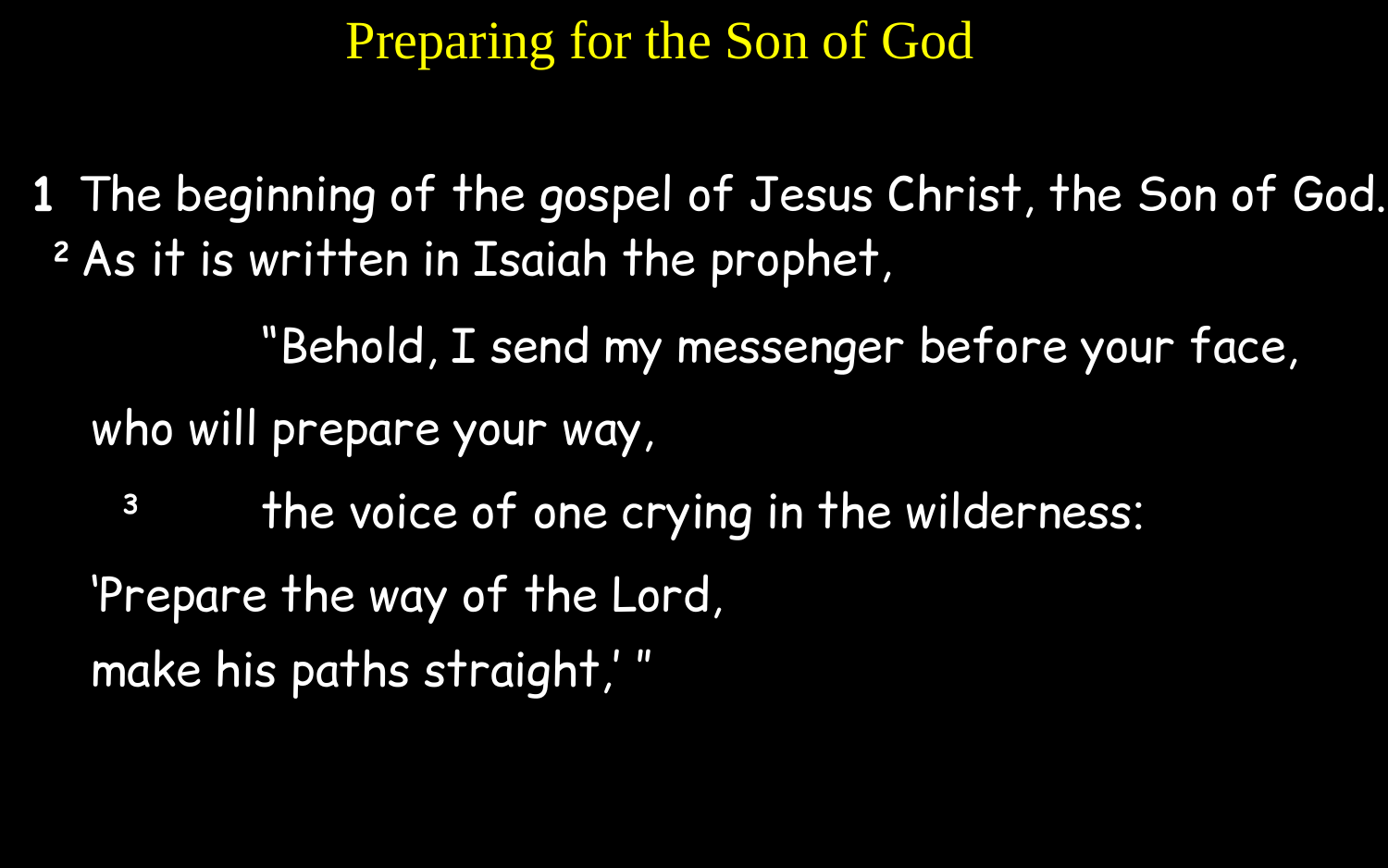

Preparing for the Son of God
1 The beginning of the gospel of Jesus Christ, the Son of God.
2 As it is written in Isaiah the prophet,
		“Behold, I send my messenger before your face,
who will prepare your way,
	3 	the voice of one crying in the wilderness:
‘Prepare the way of the Lord,
make his paths straight,’ ”